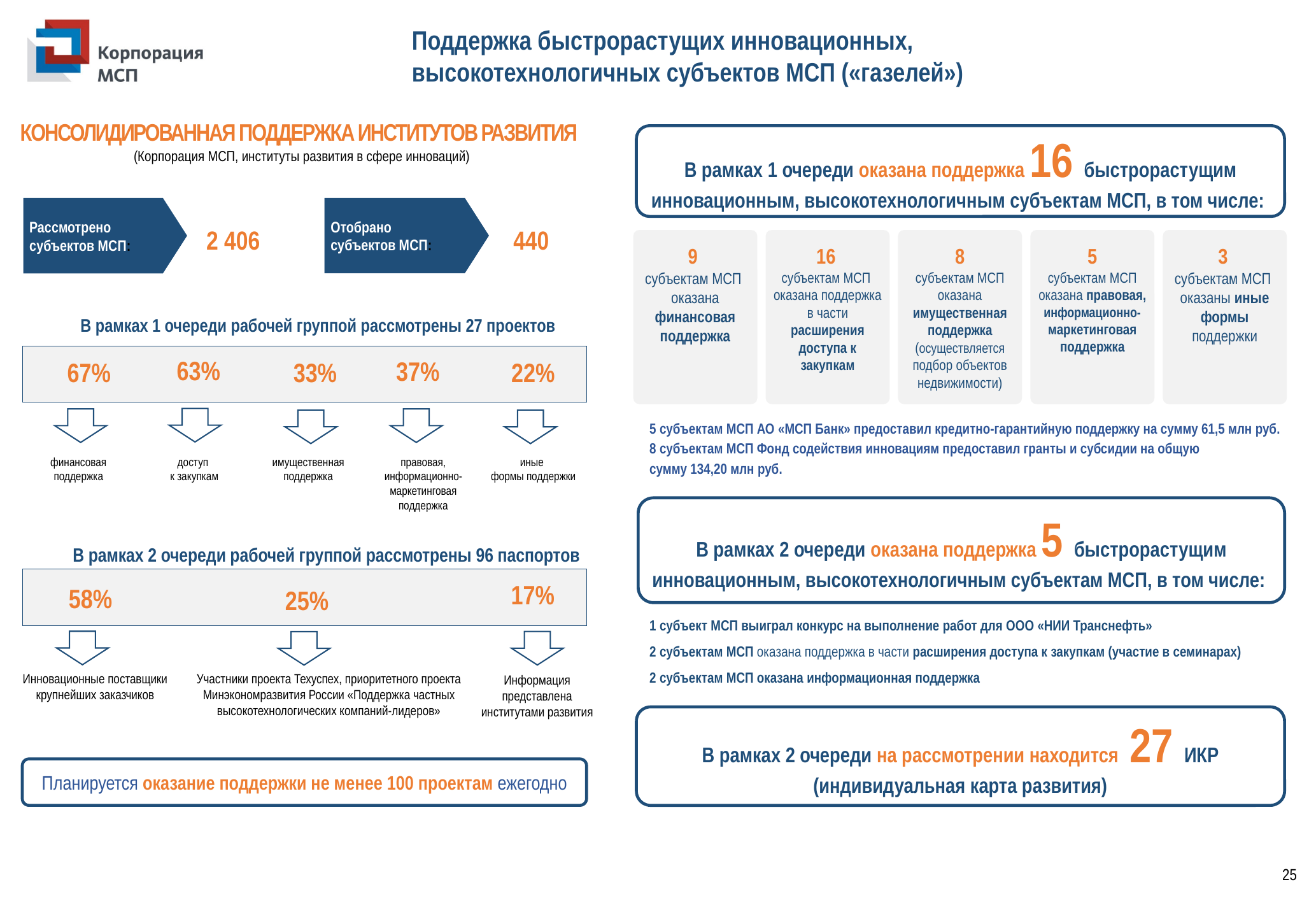

Поддержка быстрорастущих инновационных,
высокотехнологичных субъектов МСП («газелей»)
КОНСОЛИДИРОВАННАЯ ПОДДЕРЖКА ИНСТИТУТОВ РАЗВИТИЯ
(Корпорация МСП, институты развития в сфере инноваций)
В рамках 1 очереди оказана поддержка 16 быстрорастущим инновационным, высокотехнологичным субъектам МСП, в том числе:
Отобрано
субъектов МСП:
Рассмотрено субъектов МСП:
440
2 406
9
субъектам МСП
оказана финансовая поддержка

16
субъектам МСП
оказана поддержка в части расширения доступа к закупкам
8
 субъектам МСП
оказана имущественная поддержка (осуществляется подбор объектов недвижимости)
5
 субъектам МСП
оказана правовая, информационно- маркетинговая поддержка
3
субъектам МСП
оказаны иные формы поддержки

В рамках 1 очереди рабочей группой рассмотрены 27 проектов

63%
37%
22%
67%
33%

5 субъектам МСП АО «МСП Банк» предоставил кредитно-гарантийную поддержку на сумму 61,5 млн руб.
8 субъектам МСП Фонд содействия инновациям предоставил гранты и субсидии на общую
сумму 134,20 млн руб.
финансовая поддержка
доступ
 к закупкам
имущественная поддержка
правовая, информационно-маркетинговая поддержка
иные
формы поддержки
В рамках 2 очереди оказана поддержка 5 быстрорастущим инновационным, высокотехнологичным субъектам МСП, в том числе:
 В рамках 2 очереди рабочей группой рассмотрены 96 паспортов

17%
58%
25%
1 субъект МСП выиграл конкурс на выполнение работ для ООО «НИИ Транснефть»
2 субъектам МСП оказана поддержка в части расширения доступа к закупкам (участие в семинарах)
2 субъектам МСП оказана информационная поддержка

Инновационные поставщики крупнейших заказчиков
Участники проекта Техуспех, приоритетного проекта Минэкономразвития России «Поддержка частных высокотехнологических компаний-лидеров»
Информация представлена институтами развития
В рамках 2 очереди на рассмотрении находится 27 ИКР (индивидуальная карта развития)
Планируется оказание поддержки не менее 100 проектам ежегодно
25